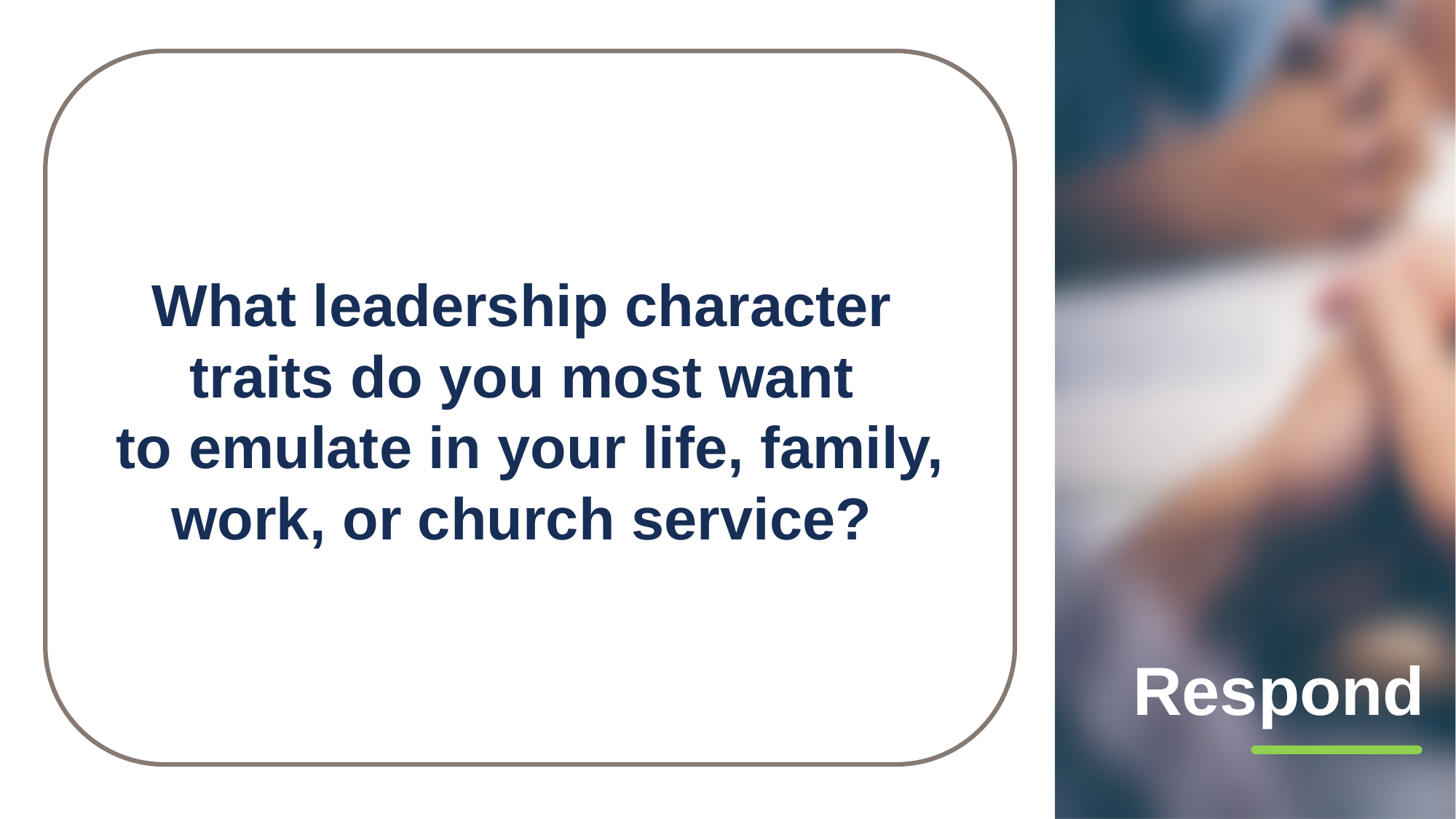

What leadership character
traits do you most want
to emulate in your life, family, work, or church service?
# Respond